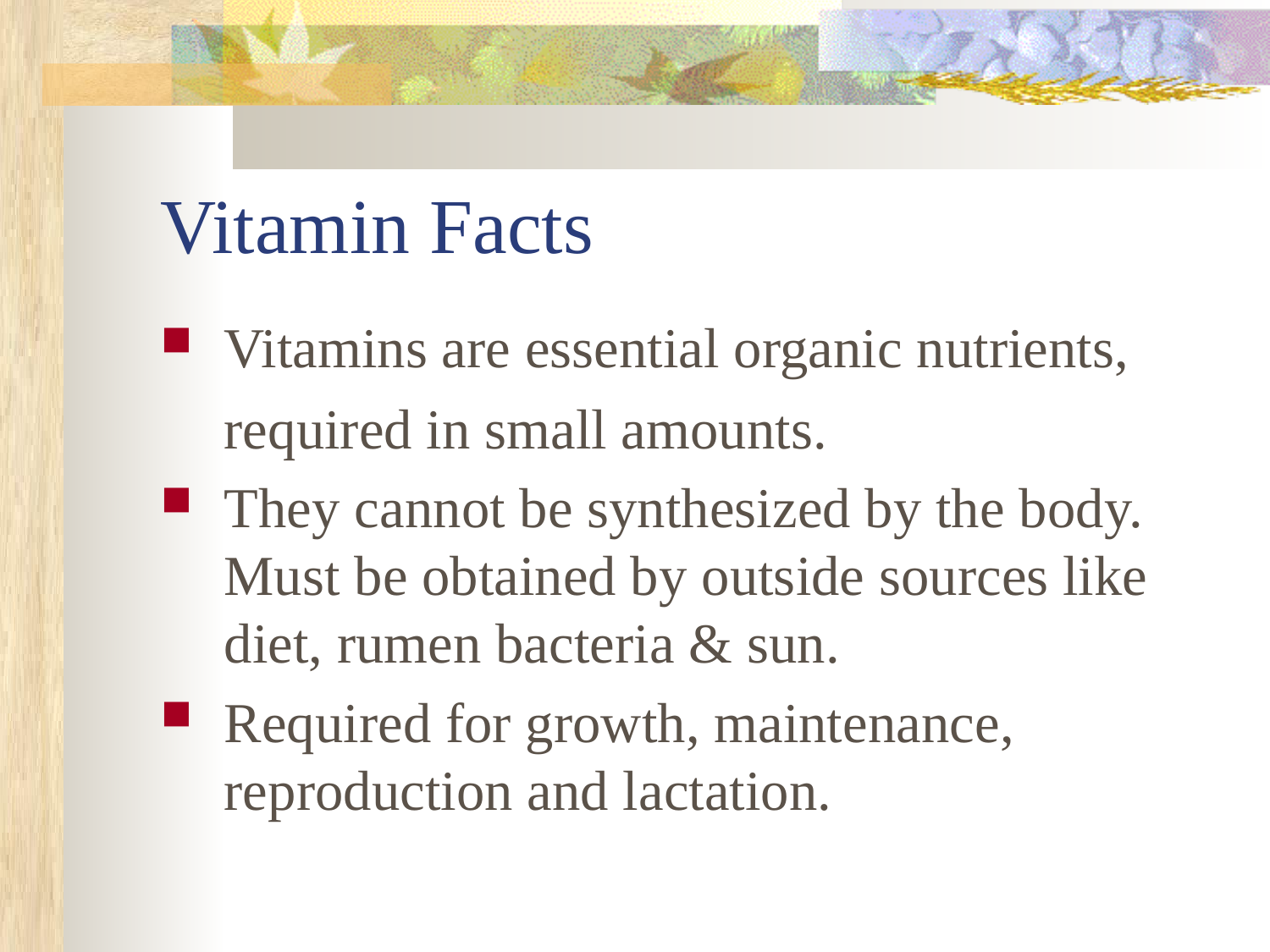

# Vitamin Facts
Vitamins are essential organic nutrients, required in small amounts.
They cannot be synthesized by the body. Must be obtained by outside sources like diet, rumen bacteria & sun.
Required for growth, maintenance, reproduction and lactation.